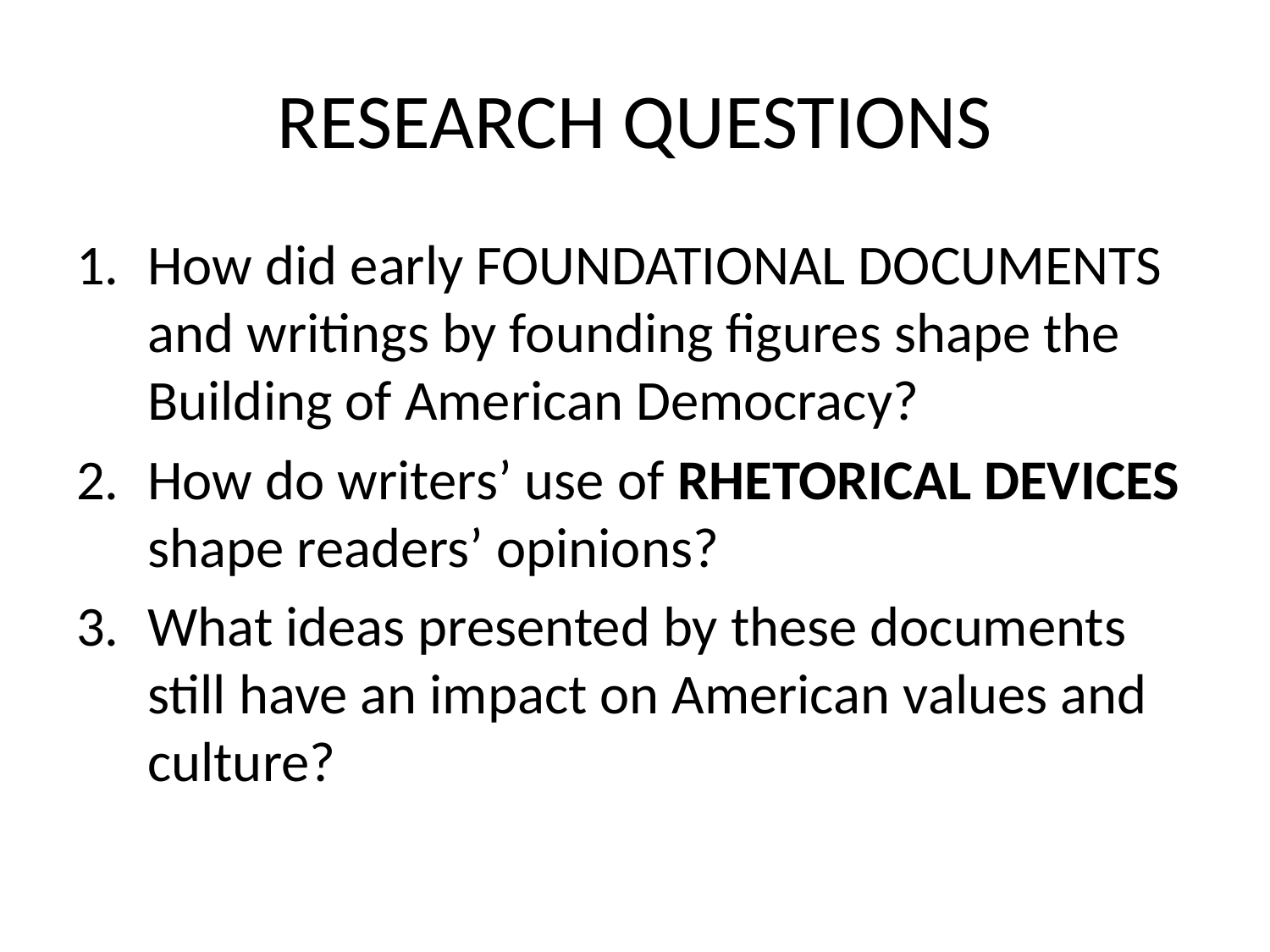

# RESEARCH QUESTIONS
How did early FOUNDATIONAL DOCUMENTS and writings by founding figures shape the Building of American Democracy?
How do writers’ use of RHETORICAL DEVICES shape readers’ opinions?
What ideas presented by these documents still have an impact on American values and culture?